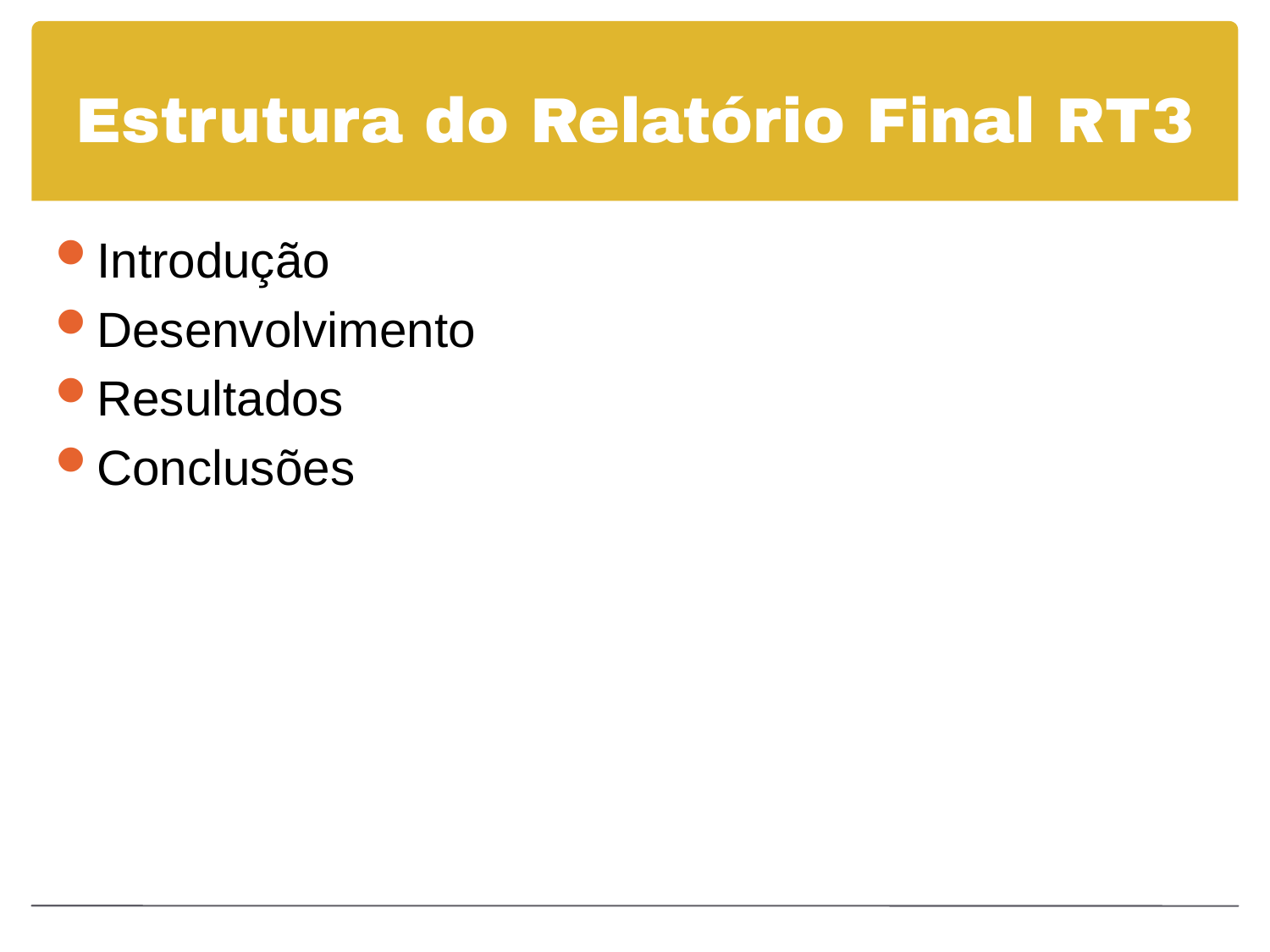

# Estrutura do Relatório Final RT3
Introdução
Desenvolvimento
Resultados
Conclusões